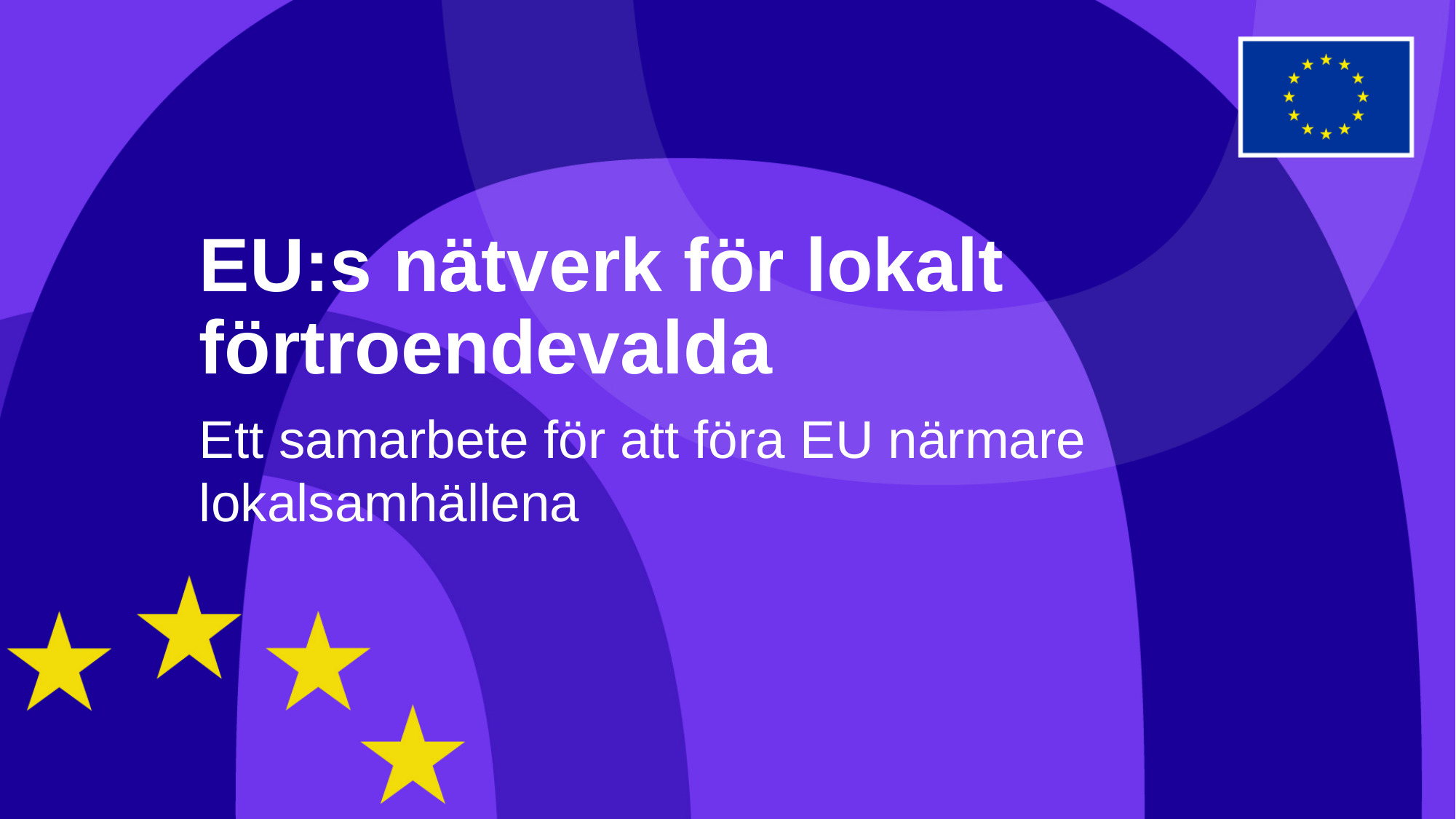

EU:s nätverk för lokalt förtroendevalda
Ett samarbete för att föra EU närmare lokalsamhällena